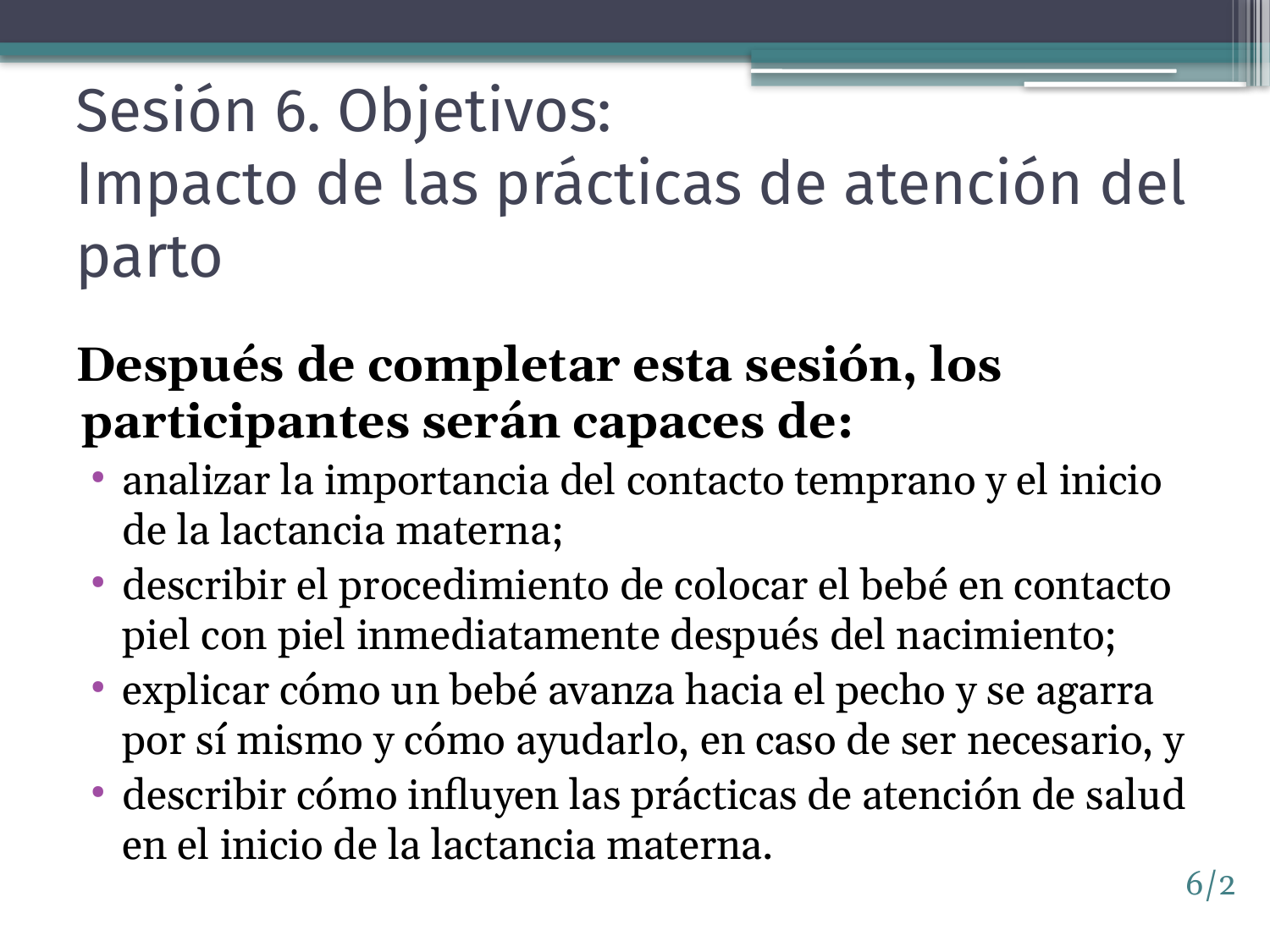

# Sesión 6. Objetivos: Impacto de las prácticas de atención del parto

Después de completar esta sesión, los participantes serán capaces de:
analizar la importancia del contacto temprano y el inicio de la lactancia materna;
describir el procedimiento de colocar el bebé en contacto piel con piel inmediatamente después del nacimiento;
explicar cómo un bebé avanza hacia el pecho y se agarra por sí mismo y cómo ayudarlo, en caso de ser necesario, y
describir cómo influyen las prácticas de atención de salud en el inicio de la lactancia materna.

6/2